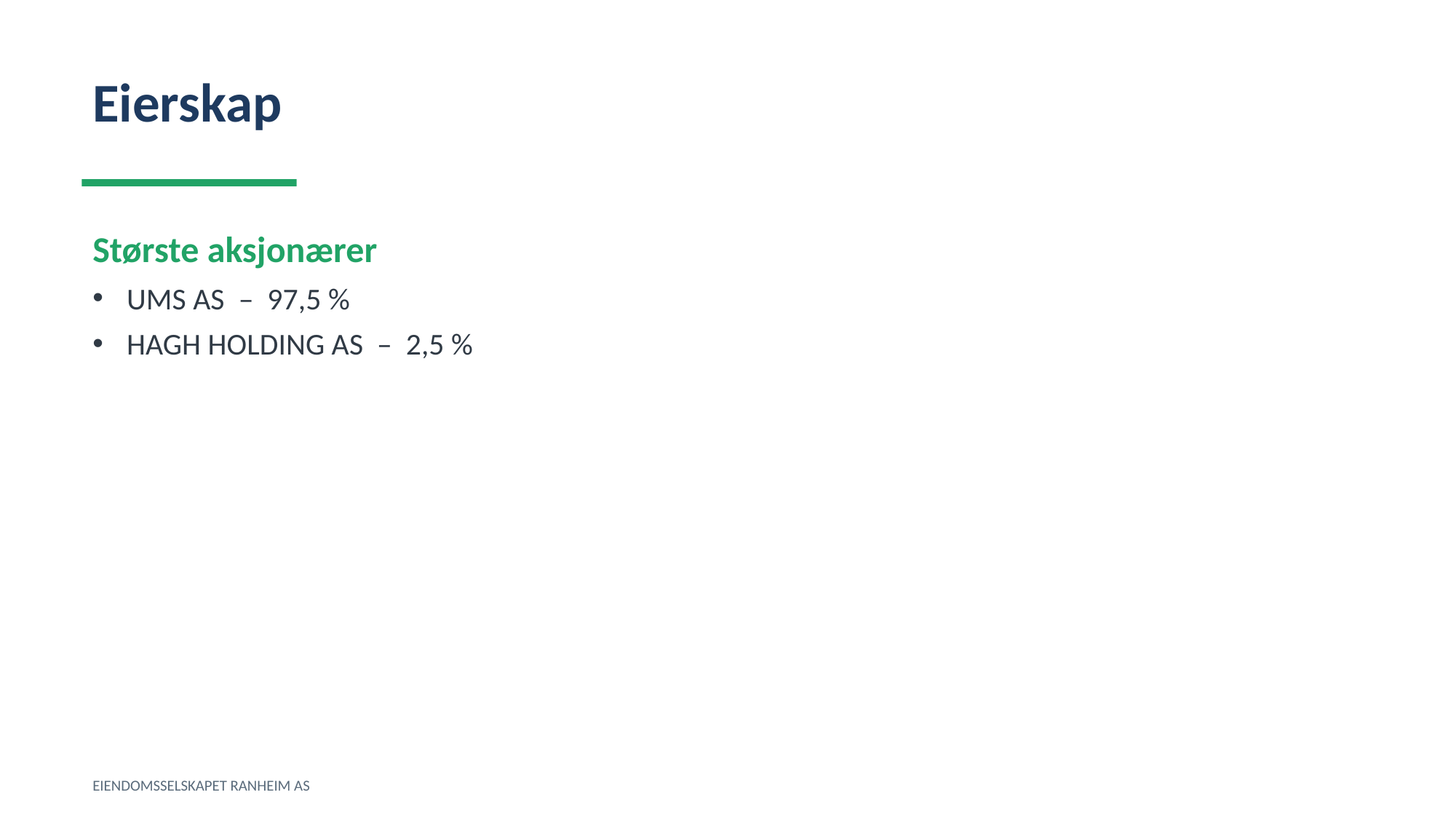

Eierskap

Største aksjonærer
UMS AS  –  97,5 %
HAGH HOLDING AS  –  2,5 %
EIENDOMSSELSKAPET RANHEIM AS